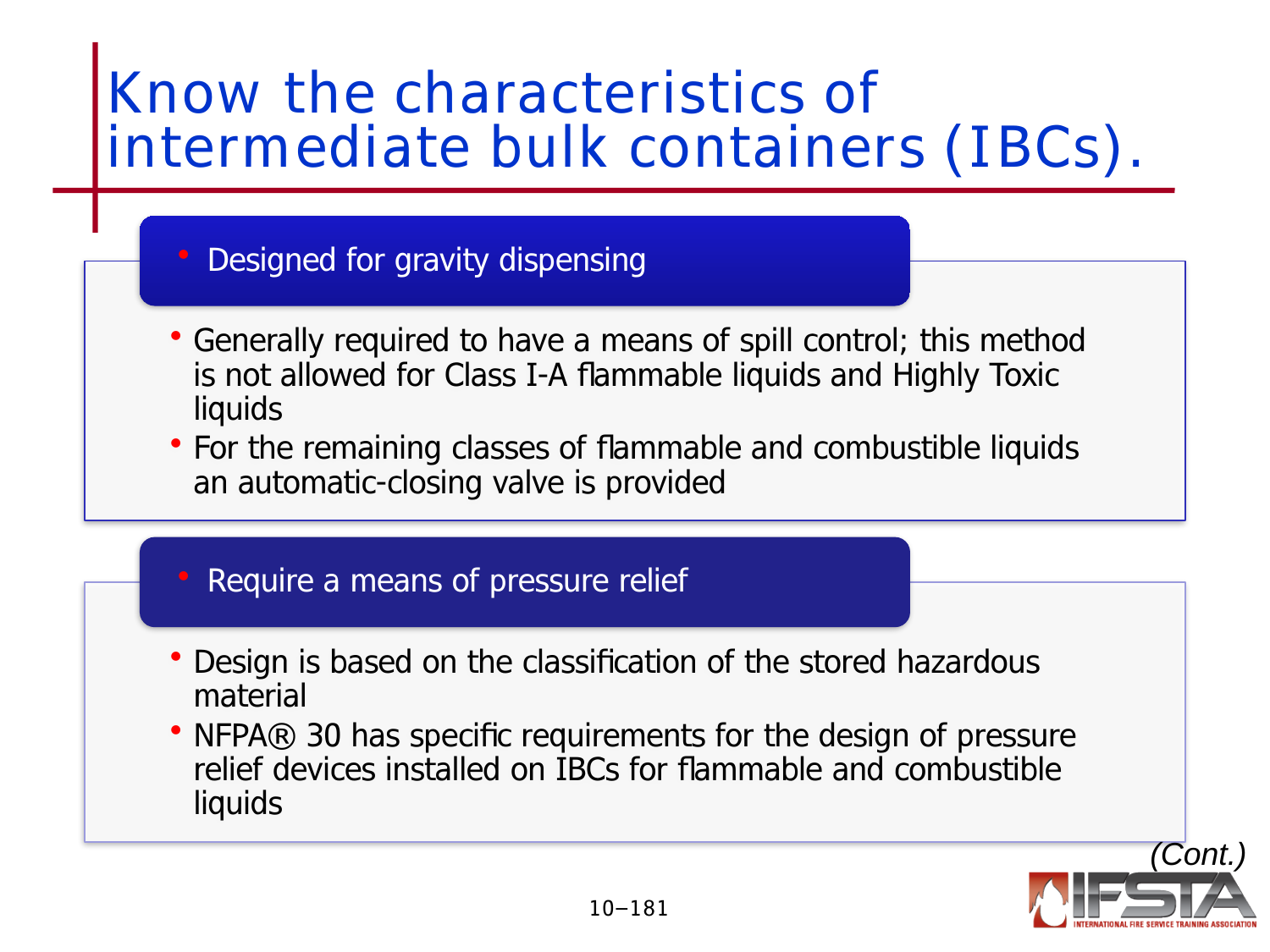

# Know the characteristics of intermediate bulk containers (IBCs).
Generally required to have a means of spill control; this method is not allowed for Class I-A flammable liquids and Highly Toxic liquids
For the remaining classes of flammable and combustible liquids an automatic-closing valve is provided
Designed for gravity dispensing
Design is based on the classification of the stored hazardous material
NFPA® 30 has specific requirements for the design of pressure relief devices installed on IBCs for flammable and combustible liquids
Require a means of pressure relief
(Cont.)
10–181